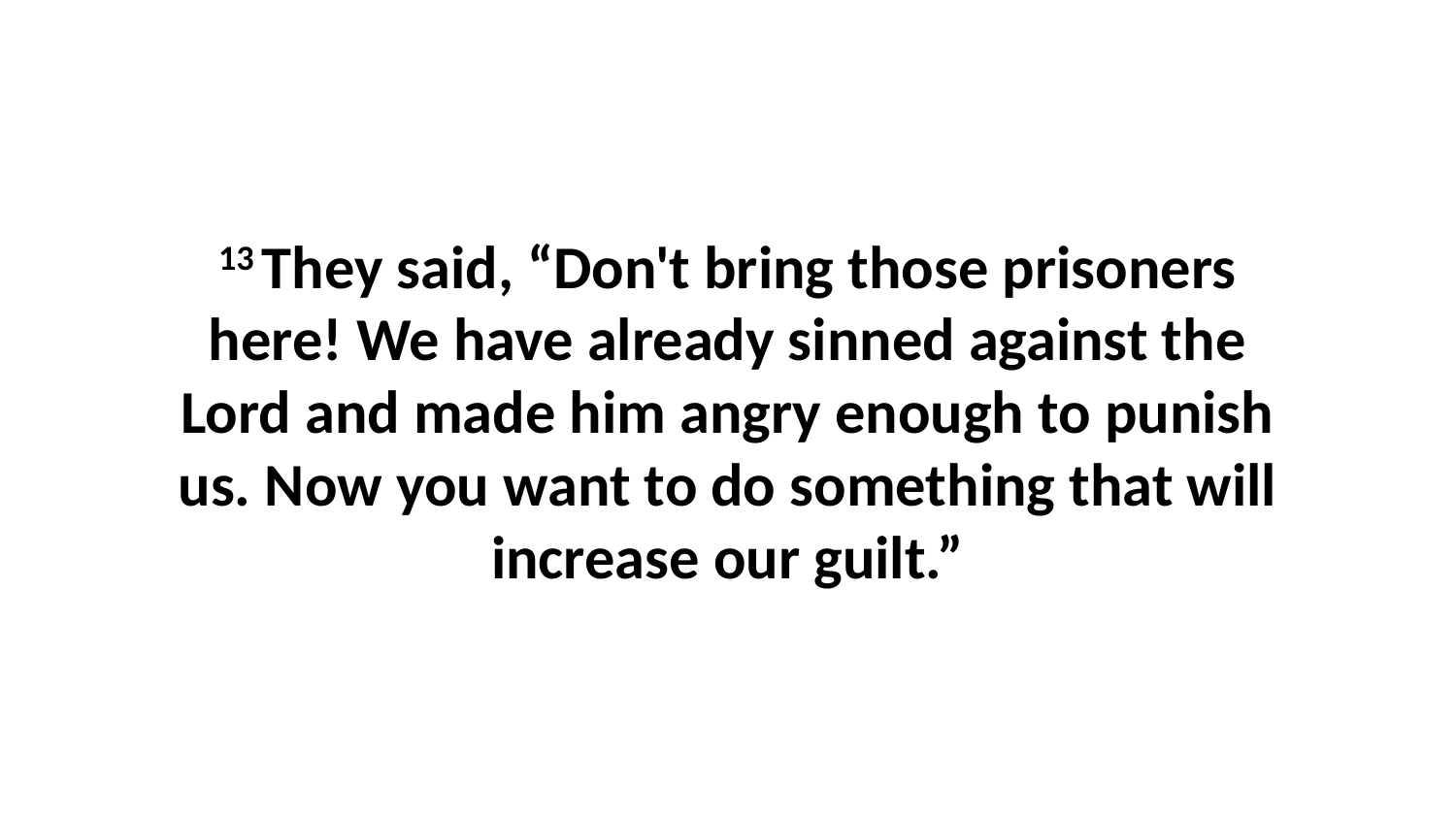

13 They said, “Don't bring those prisoners here! We have already sinned against the Lord and made him angry enough to punish us. Now you want to do something that will increase our guilt.”